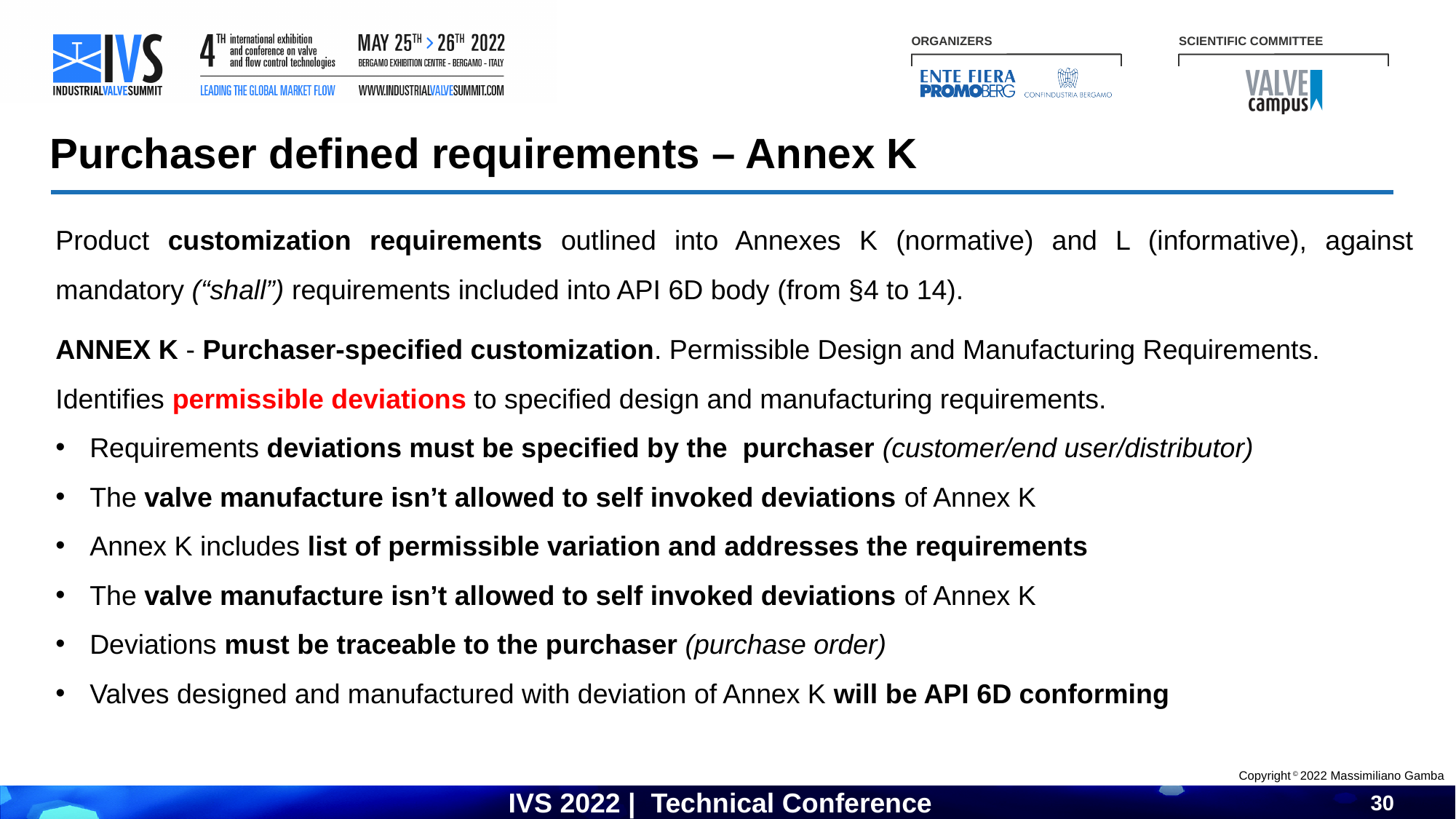

Purchaser defined requirements – Annex K
Product customization requirements outlined into Annexes K (normative) and L (informative), against mandatory (“shall”) requirements included into API 6D body (from §4 to 14).

ANNEX K - Purchaser-specified customization. Permissible Design and Manufacturing Requirements.
Identifies permissible deviations to specified design and manufacturing requirements.
Requirements deviations must be specified by the  purchaser (customer/end user/distributor)
The valve manufacture isn’t allowed to self invoked deviations of Annex K
Annex K includes list of permissible variation and addresses the requirements
The valve manufacture isn’t allowed to self invoked deviations of Annex K
Deviations must be traceable to the purchaser (purchase order)
Valves designed and manufactured with deviation of Annex K will be API 6D conforming
Copyright © 2022 Massimiliano Gamba